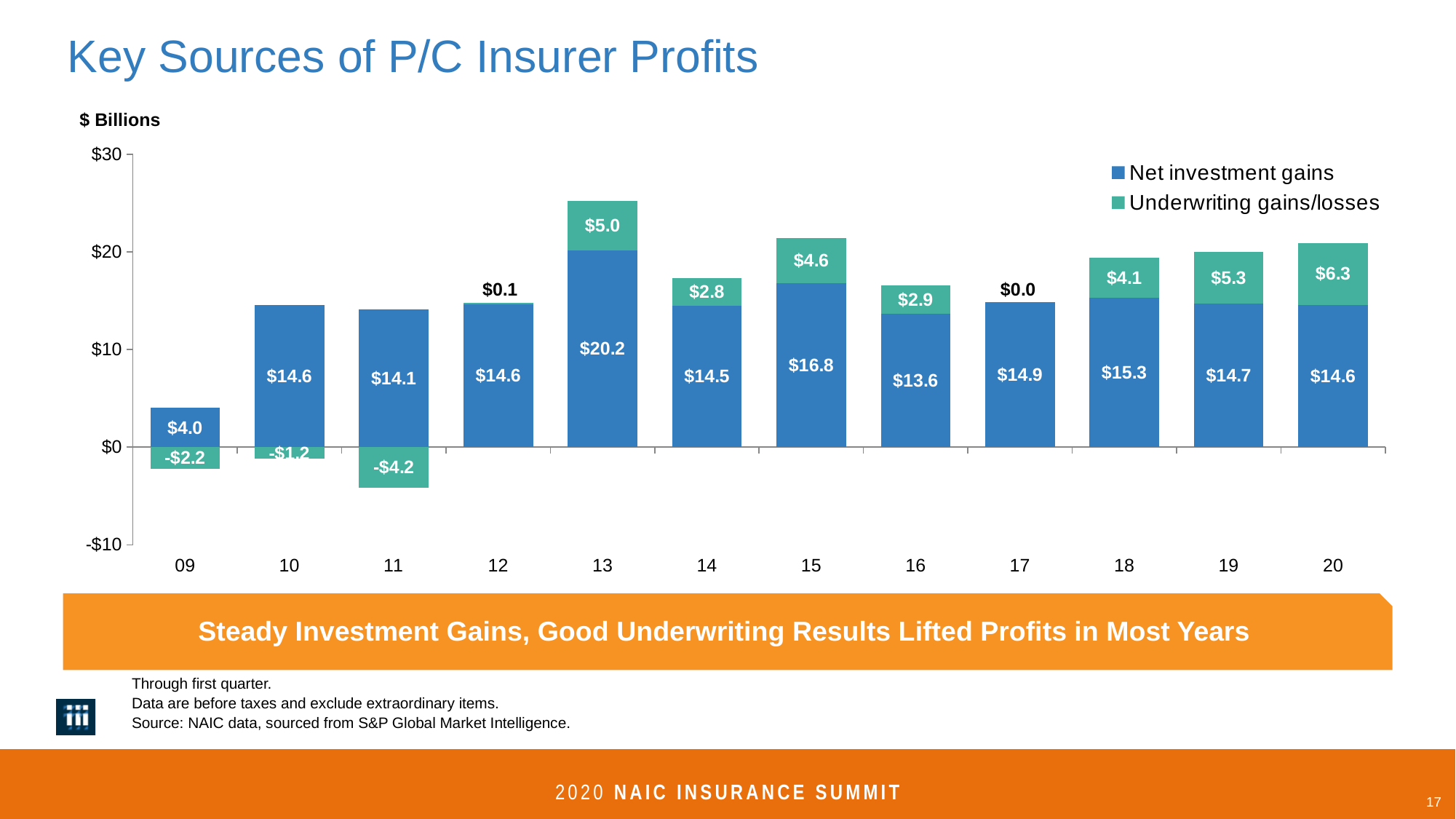

# Key Sources of P/C Insurer Profits
$ Billions

### Chart

| Category | Net investment gains | Underwriting gains/losses  |
|---|---|---|
| 09 | 4.013429071846701 | -2.196469183 |
| 10 | 14.563171469099 | -1.200377076 |
| 11 | 14.14584024608 | -4.1758771260000005 |
| 12 | 14.645882781584 | 0.130861738 |
| 13 | 20.1879211185184 | 5.041739022 |
| 14 | 14.516503702 | 2.8252383370000005 |
| 15 | 16.816374128 | 4.638706659 |
| 16 | 13.6427445280754 | 2.936363044 |
| 17 | 14.854729619 | 0.000629084 |
| 18 | 15.3 | 4.1 |
| 19 | 14.7 | 5.3 |
| 20 | 14.6 | 6.3 |
Steady Investment Gains, Good Underwriting Results Lifted Profits in Most Years

Through first quarter.
Data are before taxes and exclude extraordinary items.
Source: NAIC data, sourced from S&P Global Market Intelligence.